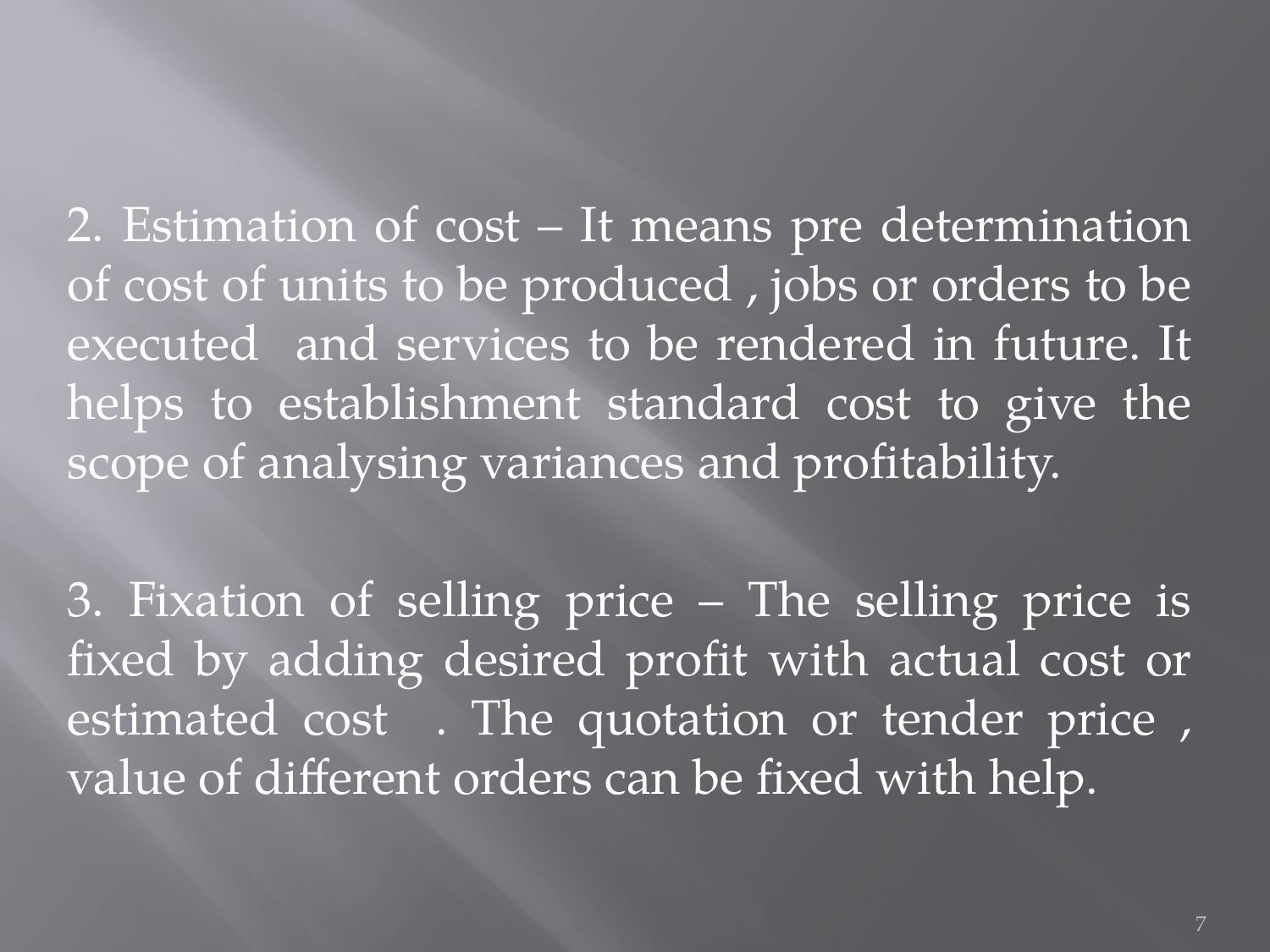

2. Estimation of cost – It means pre determination of cost of units to be produced , jobs or orders to be executed  and services to be rendered in future. It helps to establishment standard cost to give the scope of analysing variances and profitability.

3. Fixation of selling price – The selling price is fixed by adding desired profit with actual cost or estimated cost  . The quotation or tender price , value of different orders can be fixed with help.
7